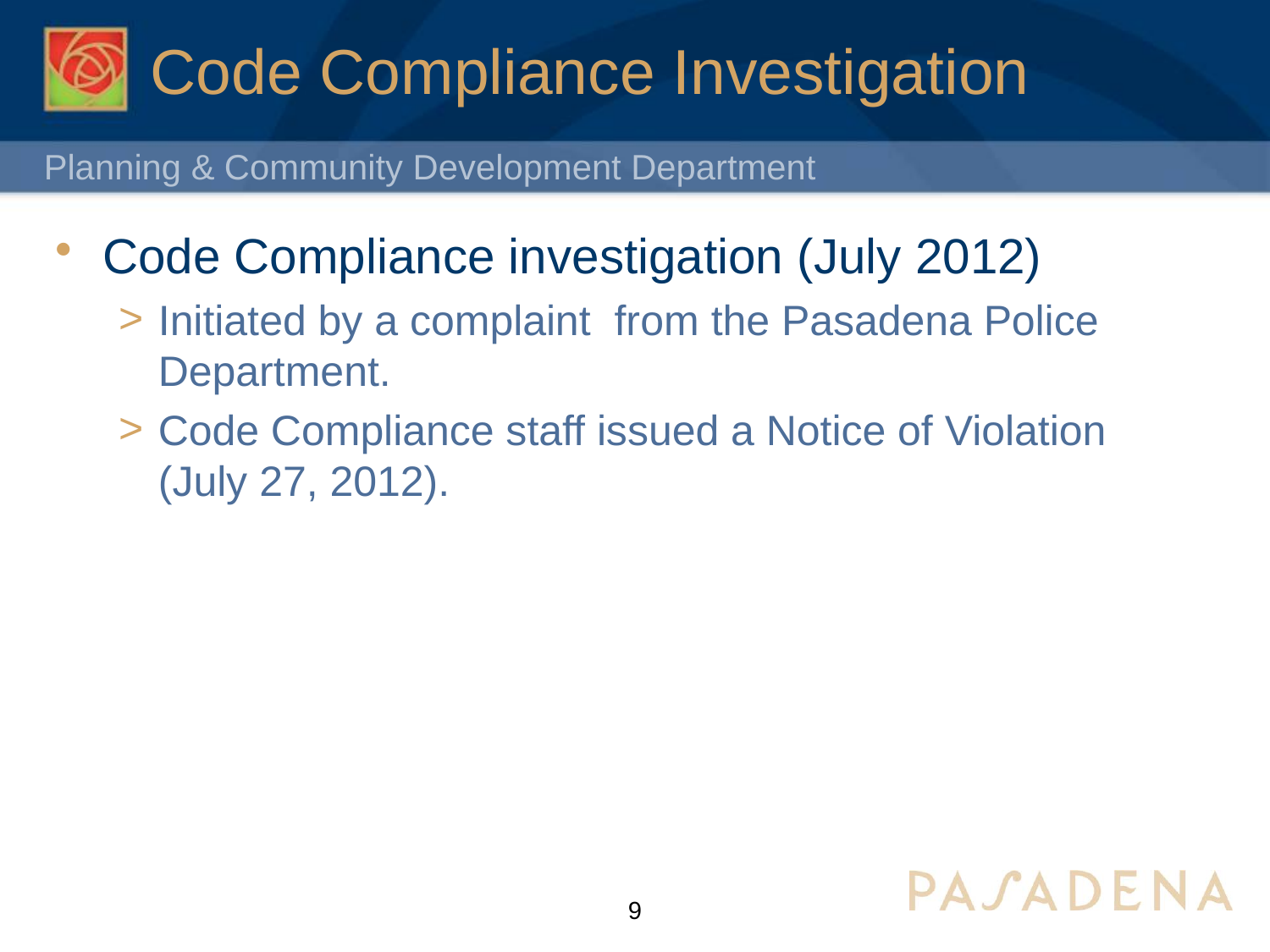

# Code Compliance Investigation
Code Compliance investigation (July 2012)
Initiated by a complaint  from the Pasadena Police Department.
Code Compliance staff issued a Notice of Violation (July 27, 2012).
9